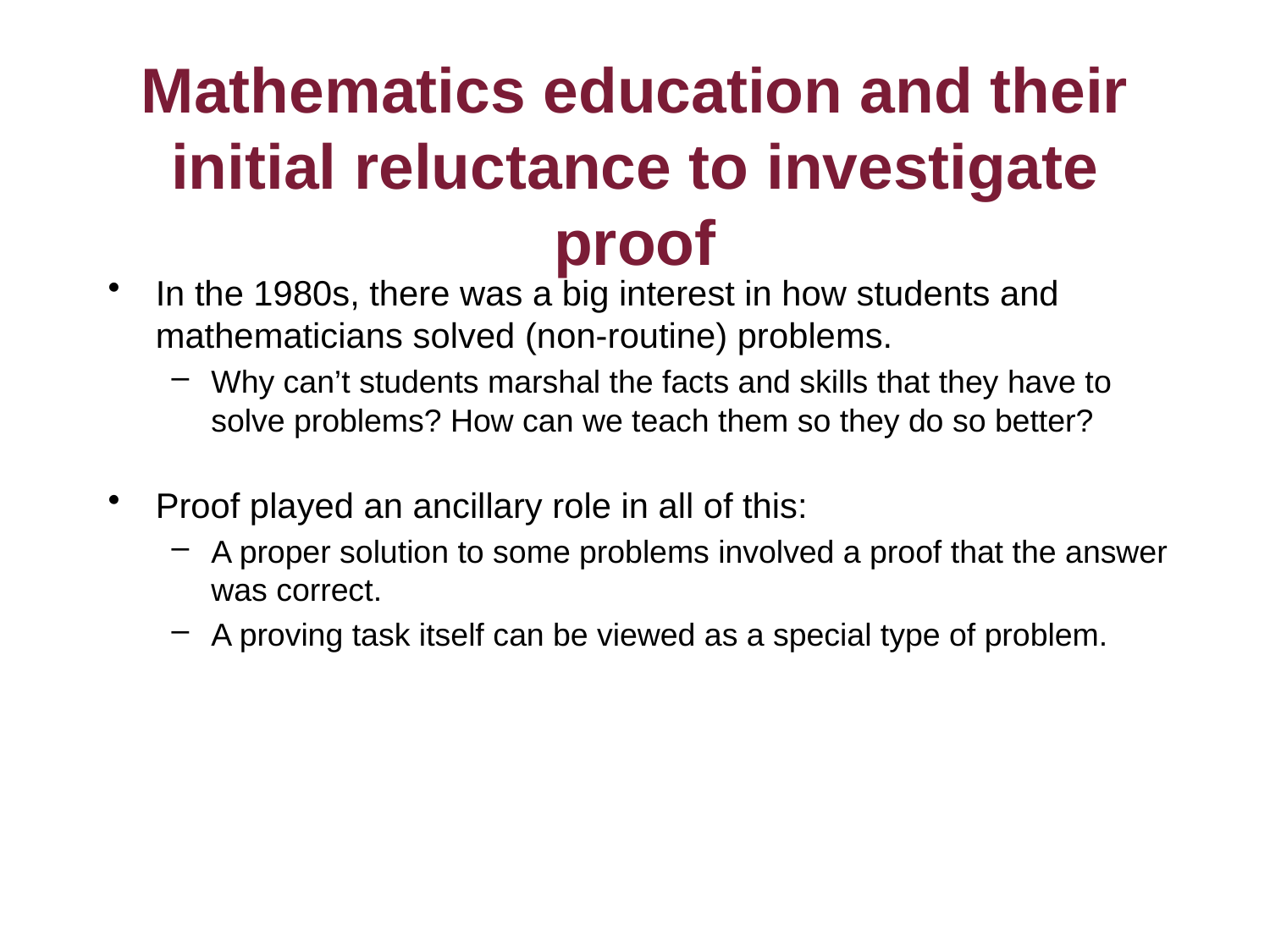

# Mathematics education and their initial reluctance to investigate proof
In the 1980s, there was a big interest in how students and mathematicians solved (non-routine) problems.
Why can’t students marshal the facts and skills that they have to solve problems? How can we teach them so they do so better?
Proof played an ancillary role in all of this:
A proper solution to some problems involved a proof that the answer was correct.
A proving task itself can be viewed as a special type of problem.